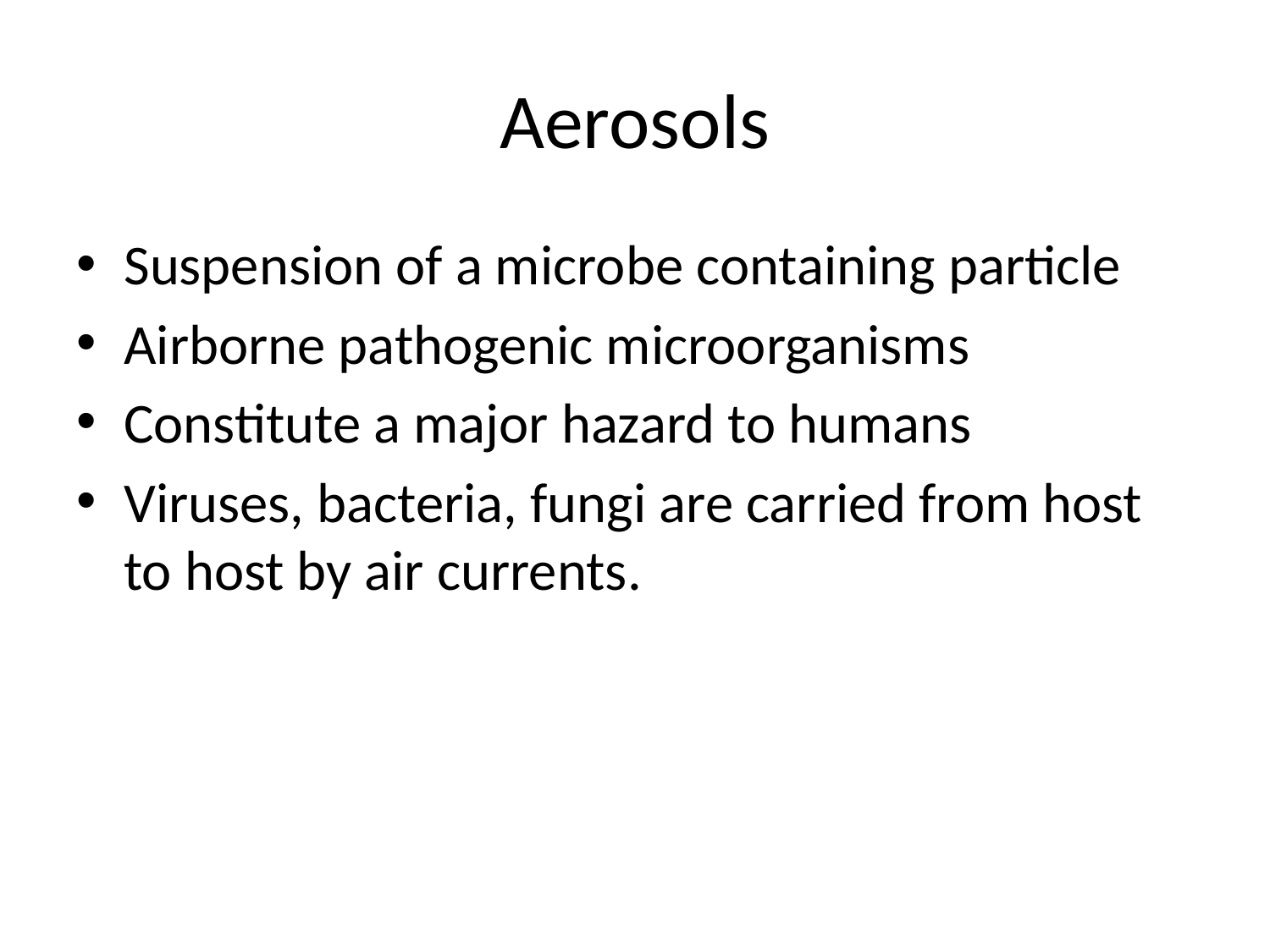

# Aerosols
Suspension of a microbe containing particle
Airborne pathogenic microorganisms
Constitute a major hazard to humans
Viruses, bacteria, fungi are carried from host to host by air currents.